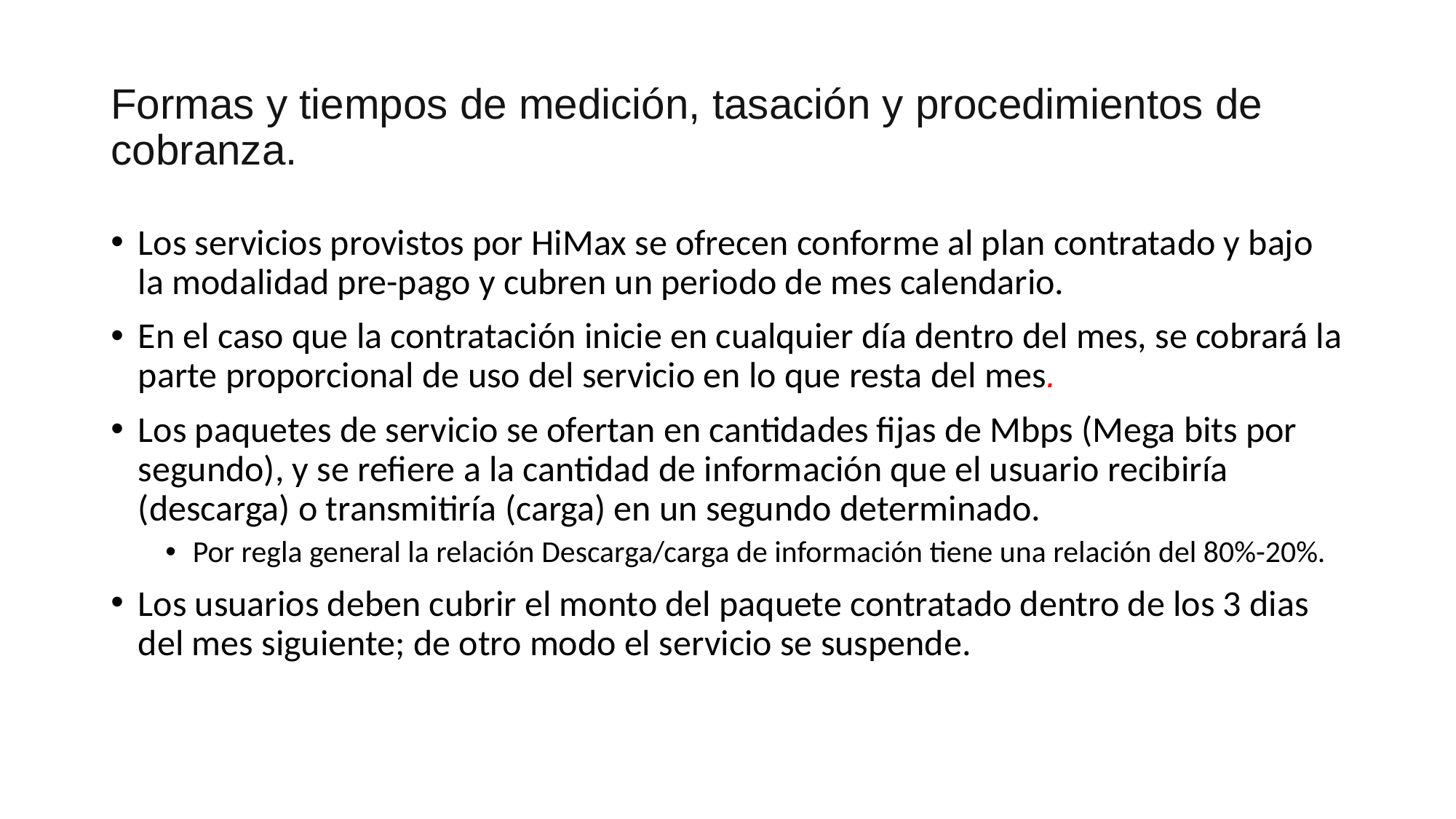

# Formas y tiempos de medición, tasación y procedimientos de cobranza.
Los servicios provistos por HiMax se ofrecen conforme al plan contratado y bajo la modalidad pre-pago y cubren un periodo de mes calendario.
En el caso que la contratación inicie en cualquier día dentro del mes, se cobrará la parte proporcional de uso del servicio en lo que resta del mes.
Los paquetes de servicio se ofertan en cantidades fijas de Mbps (Mega bits por segundo), y se refiere a la cantidad de información que el usuario recibiría (descarga) o transmitiría (carga) en un segundo determinado.
Por regla general la relación Descarga/carga de información tiene una relación del 80%-20%.
Los usuarios deben cubrir el monto del paquete contratado dentro de los 3 dias del mes siguiente; de otro modo el servicio se suspende.